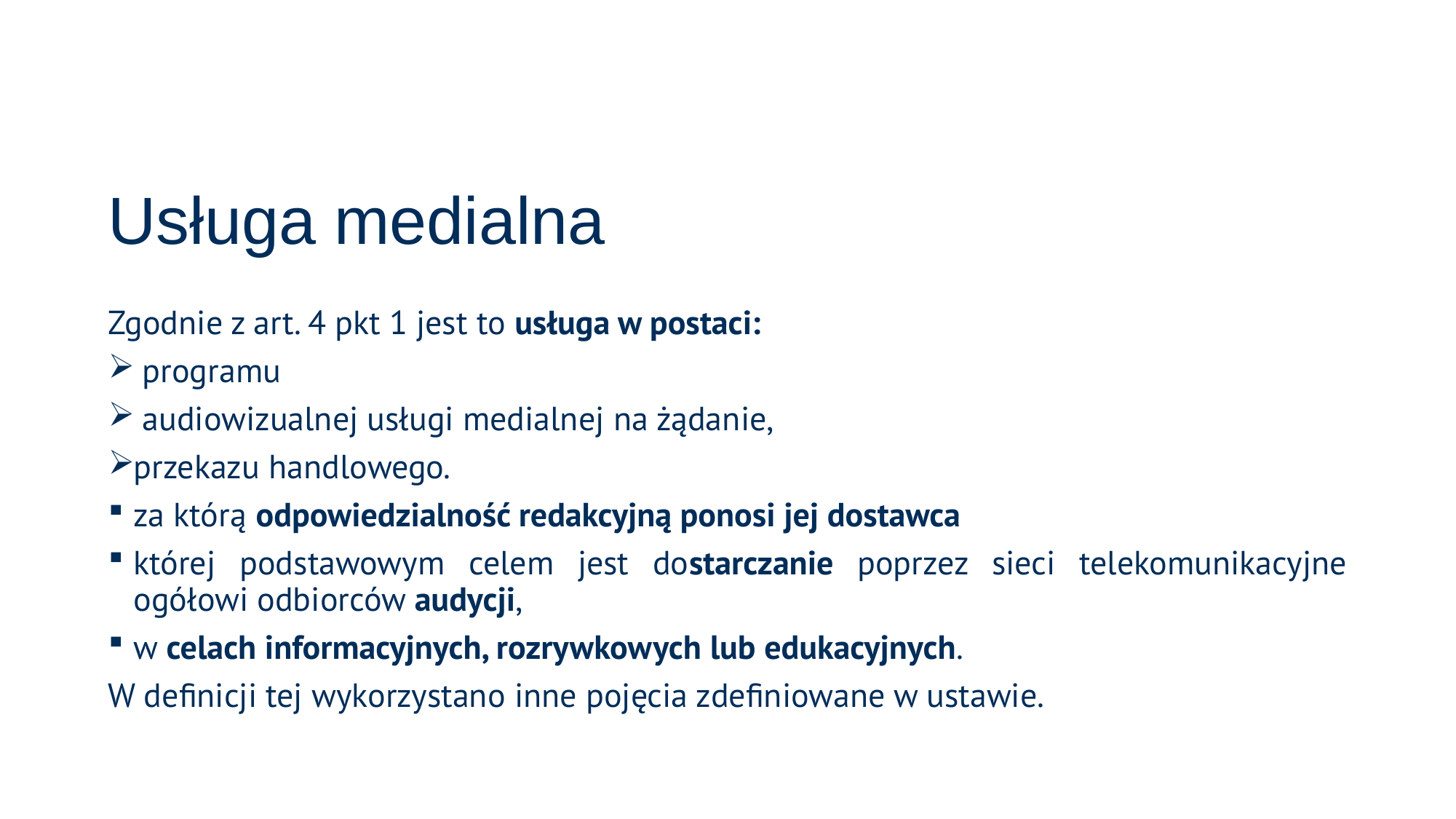

# Usługa medialna
Zgodnie z art. 4 pkt 1 jest to usługa w postaci:
 programu
 audiowizualnej usługi medialnej na żądanie,
przekazu handlowego.
za którą odpowiedzialność redakcyjną ponosi jej dostawca
której podstawowym celem jest dostarczanie poprzez sieci telekomunikacyjne ogółowi odbiorców audycji,
w celach informacyjnych, rozrywkowych lub edukacyjnych.
W definicji tej wykorzystano inne pojęcia zdefiniowane w ustawie.